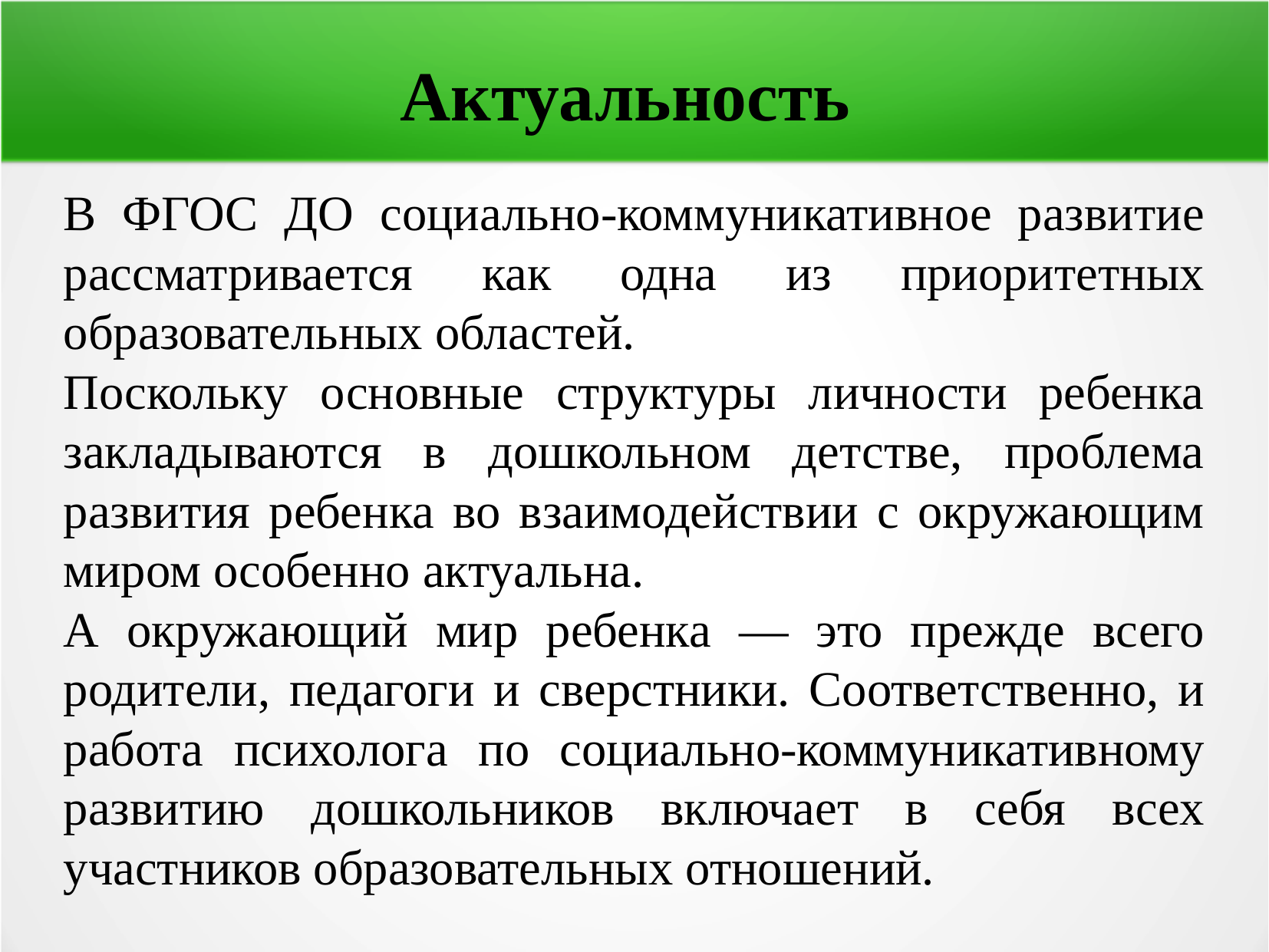

Актуальность
В ФГОС ДО социально-коммуникативное развитие рассматривается как одна из приоритетных образовательных областей.
Поскольку основные структуры личности ребенка закладываются в дошкольном детстве, проблема развития ребенка во взаимодействии с окружающим миром особенно актуальна.
А окружающий мир ребенка — это прежде всего родители, педагоги и сверстники. Соответственно, и работа психолога по социально-коммуникативному развитию дошкольников включает в себя всех участников образовательных отношений.